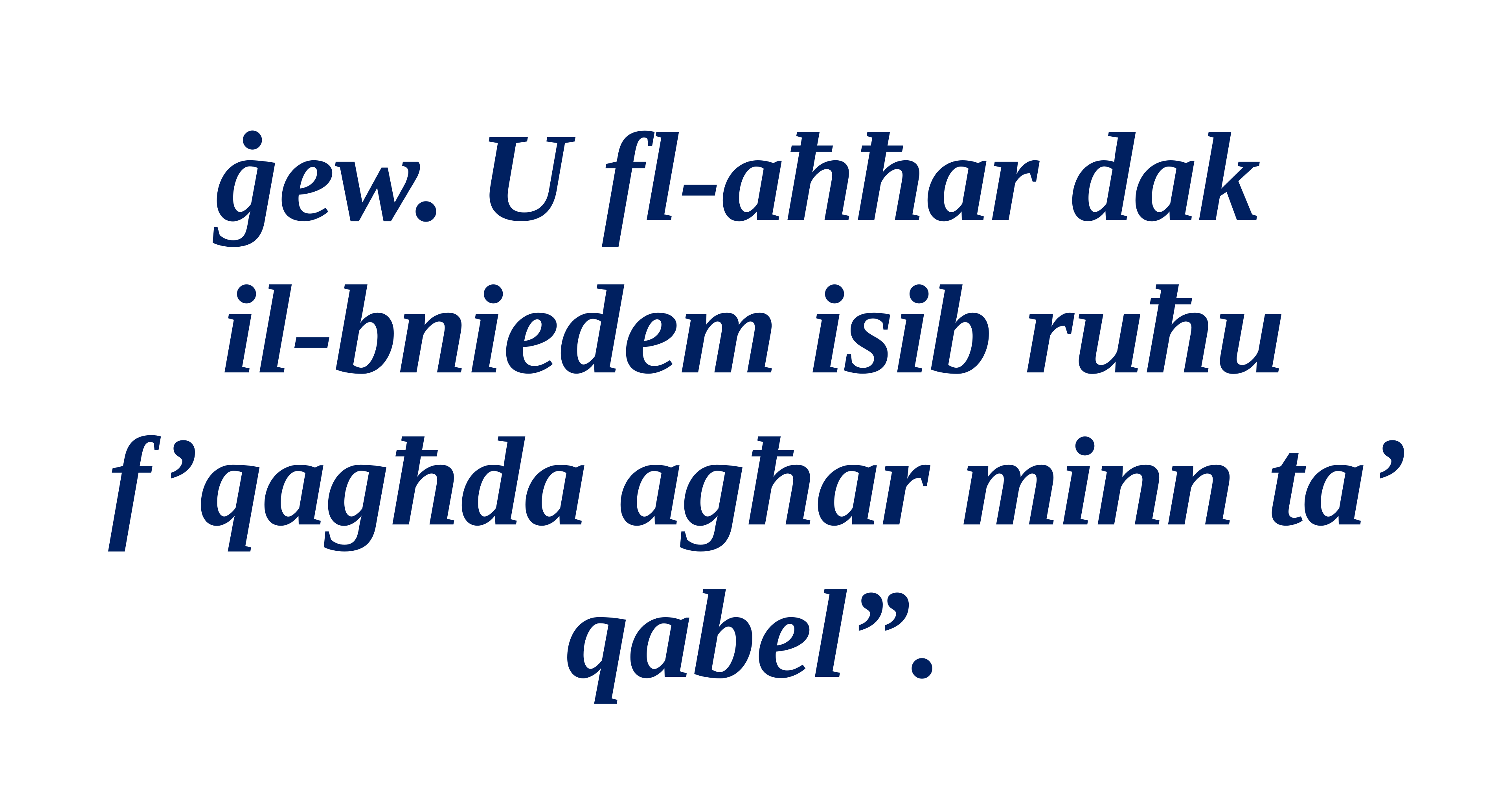

ġew. U fl-aħħar dak
il-bniedem isib ruħu f’qagħda agħar minn ta’ qabel”.